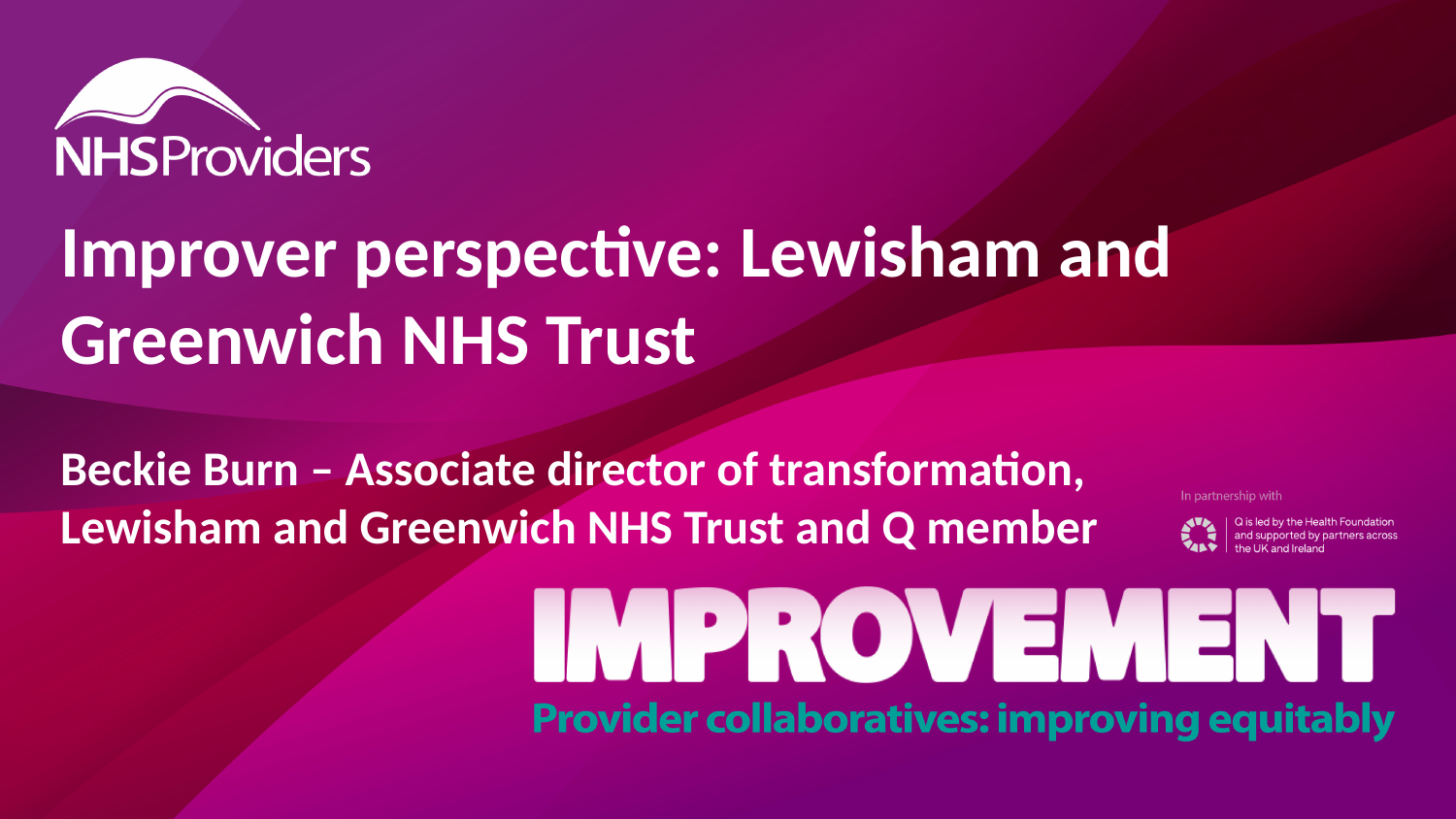

Improver perspective: Lewisham and Greenwich NHS Trust

Beckie Burn – Associate director of transformation, Lewisham and Greenwich NHS Trust and Q member